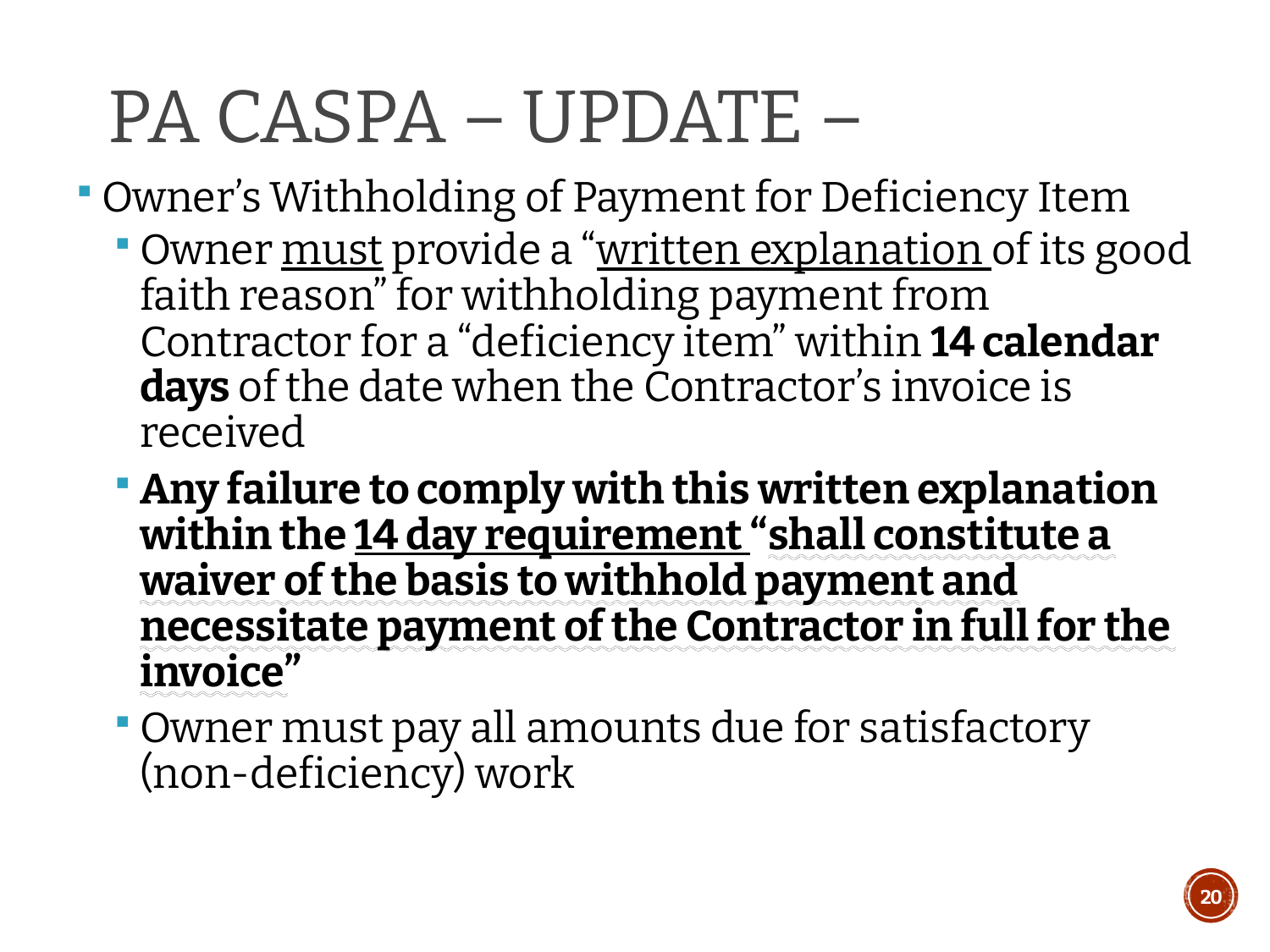

# PA CASPA – Update –
Owner’s Withholding of Payment for Deficiency Item
Owner must provide a “written explanation of its good faith reason” for withholding payment from Contractor for a “deficiency item” within 14 calendar days of the date when the Contractor’s invoice is received
Any failure to comply with this written explanation within the 14 day requirement “shall constitute a waiver of the basis to withhold payment and necessitate payment of the Contractor in full for the invoice”
Owner must pay all amounts due for satisfactory (non-deficiency) work

20